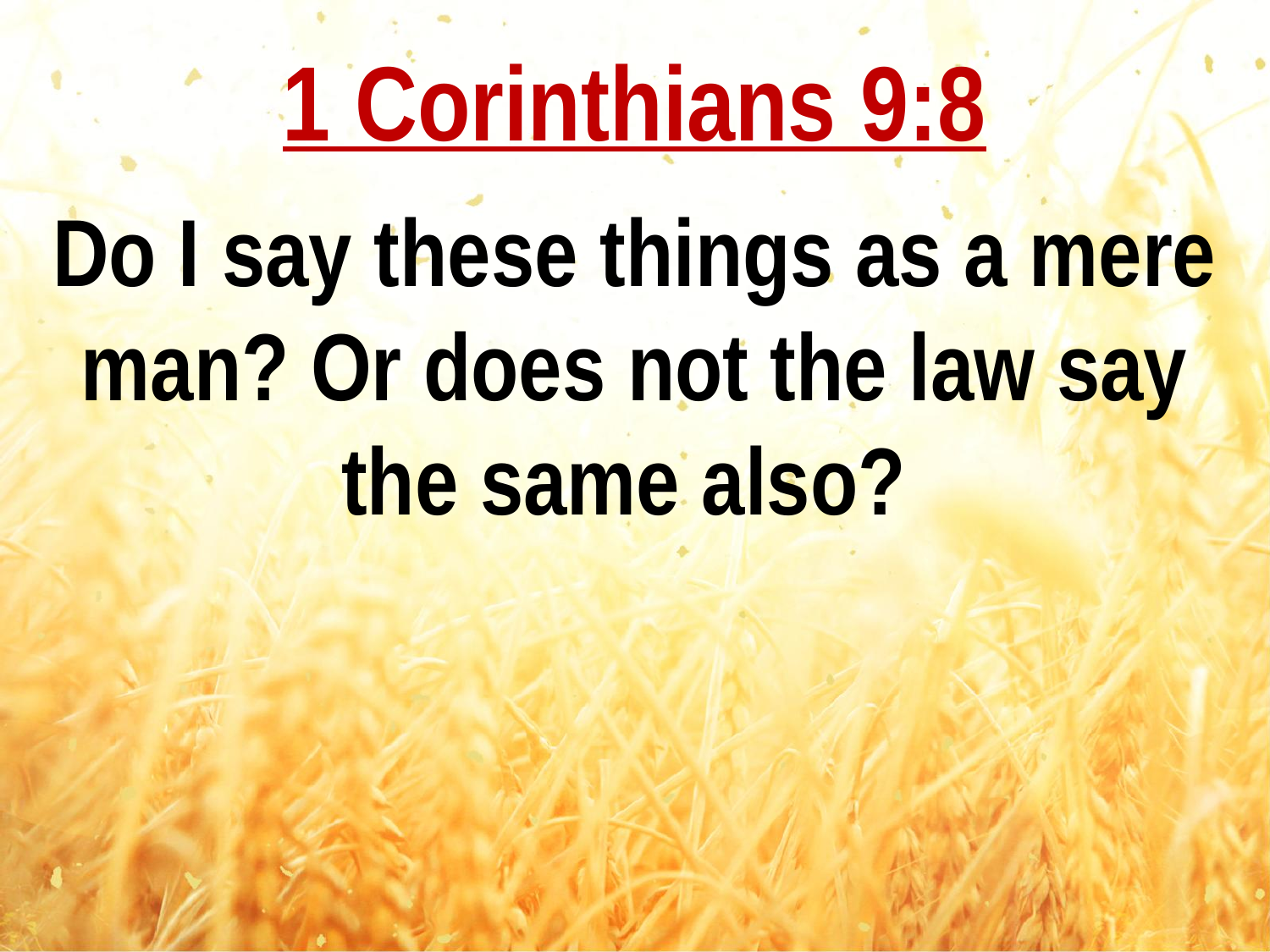

1 Corinthians 9:8

Do I say these things as a mere man? Or does not the law say the same also?